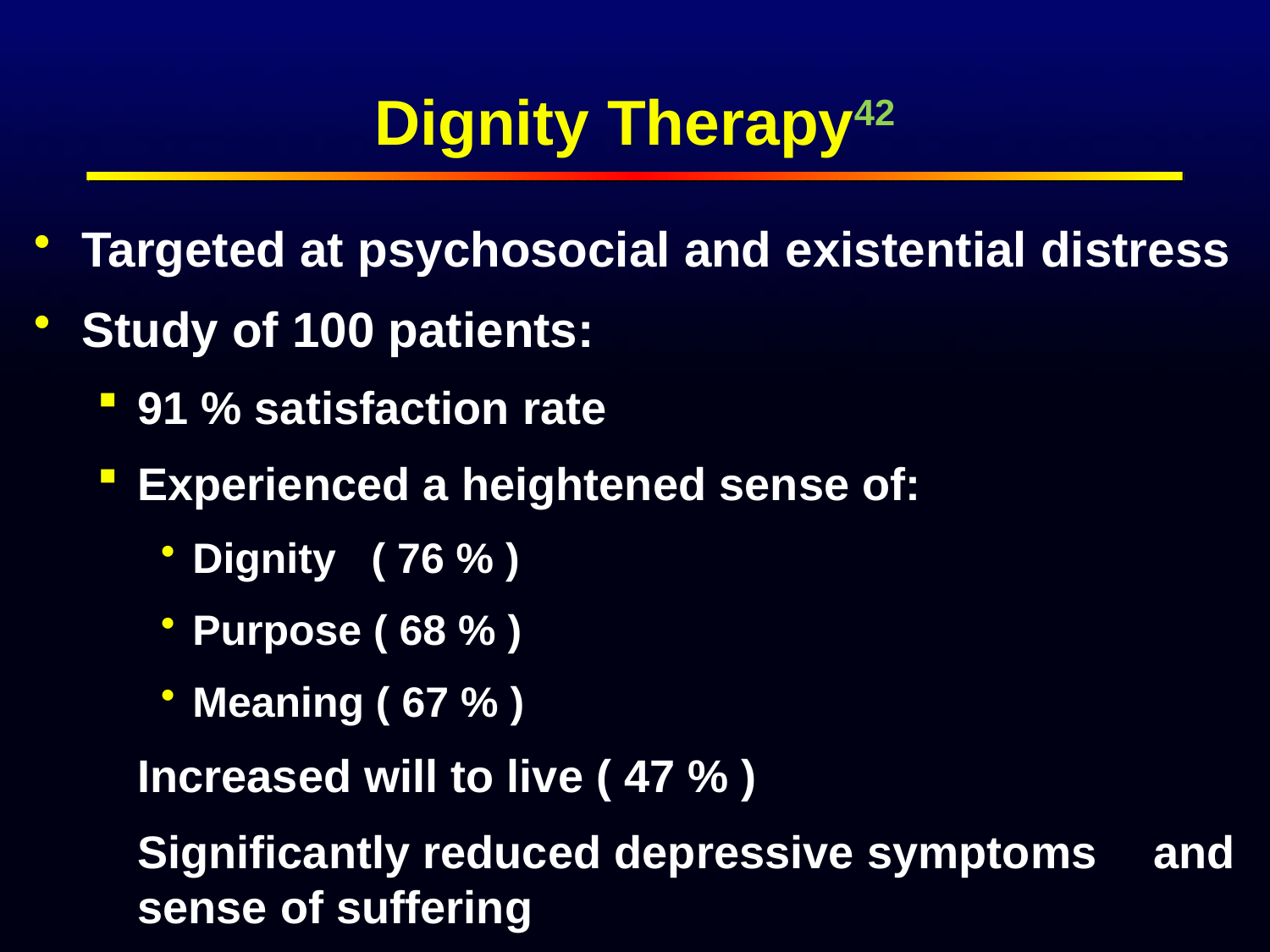

# Dignity Therapy42
Targeted at psychosocial and existential distress
Study of 100 patients:
91 % satisfaction rate
Experienced a heightened sense of:
Dignity   ( 76 % )
Purpose ( 68 % )
Meaning ( 67 % )
	Increased will to live ( 47 % )
	Significantly reduced depressive symptoms 	and sense of suffering